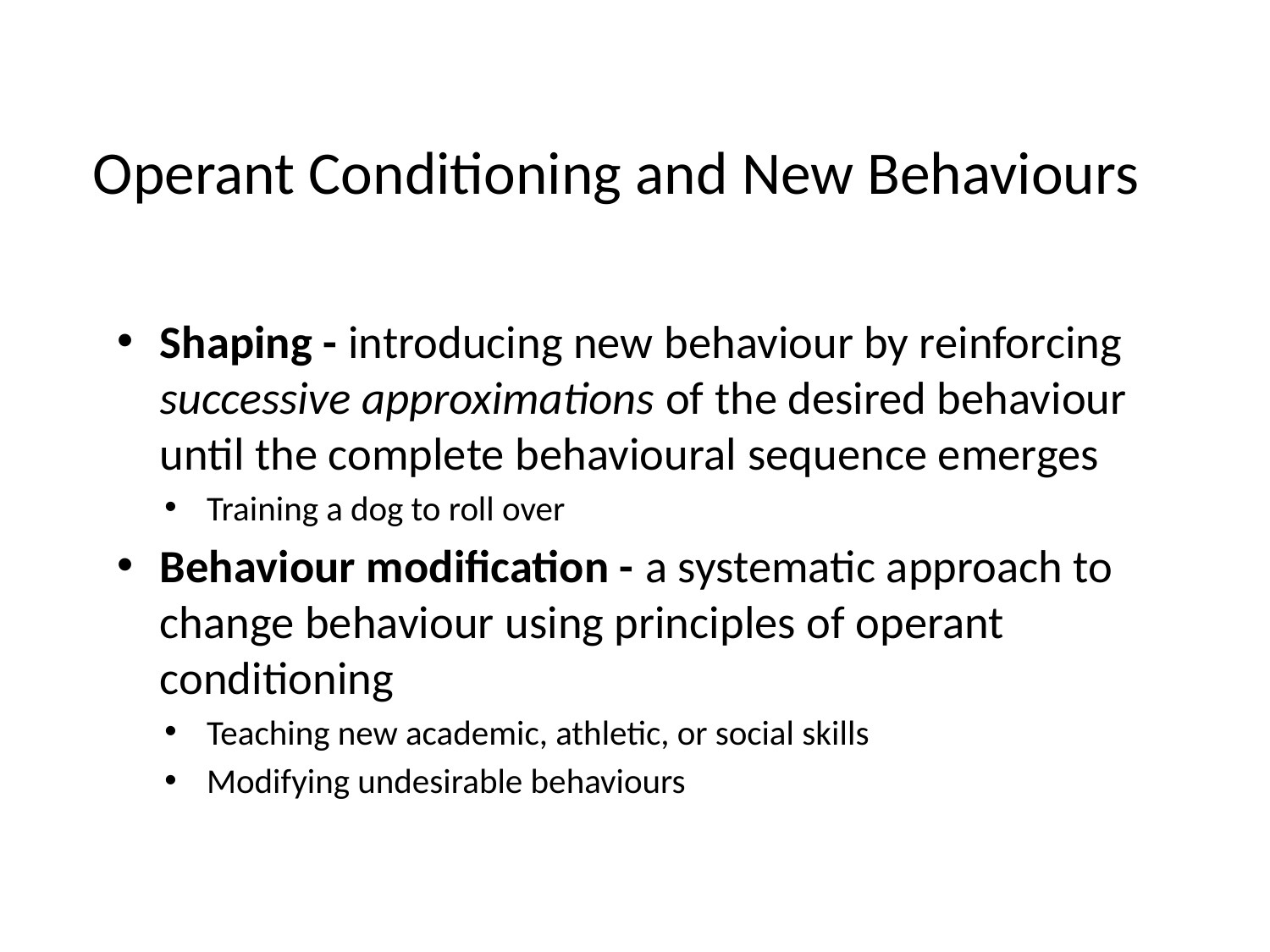

# Operant Conditioning and New Behaviours
Shaping - introducing new behaviour by reinforcing successive approximations of the desired behaviour until the complete behavioural sequence emerges
Training a dog to roll over
Behaviour modification - a systematic approach to change behaviour using principles of operant conditioning
Teaching new academic, athletic, or social skills
Modifying undesirable behaviours